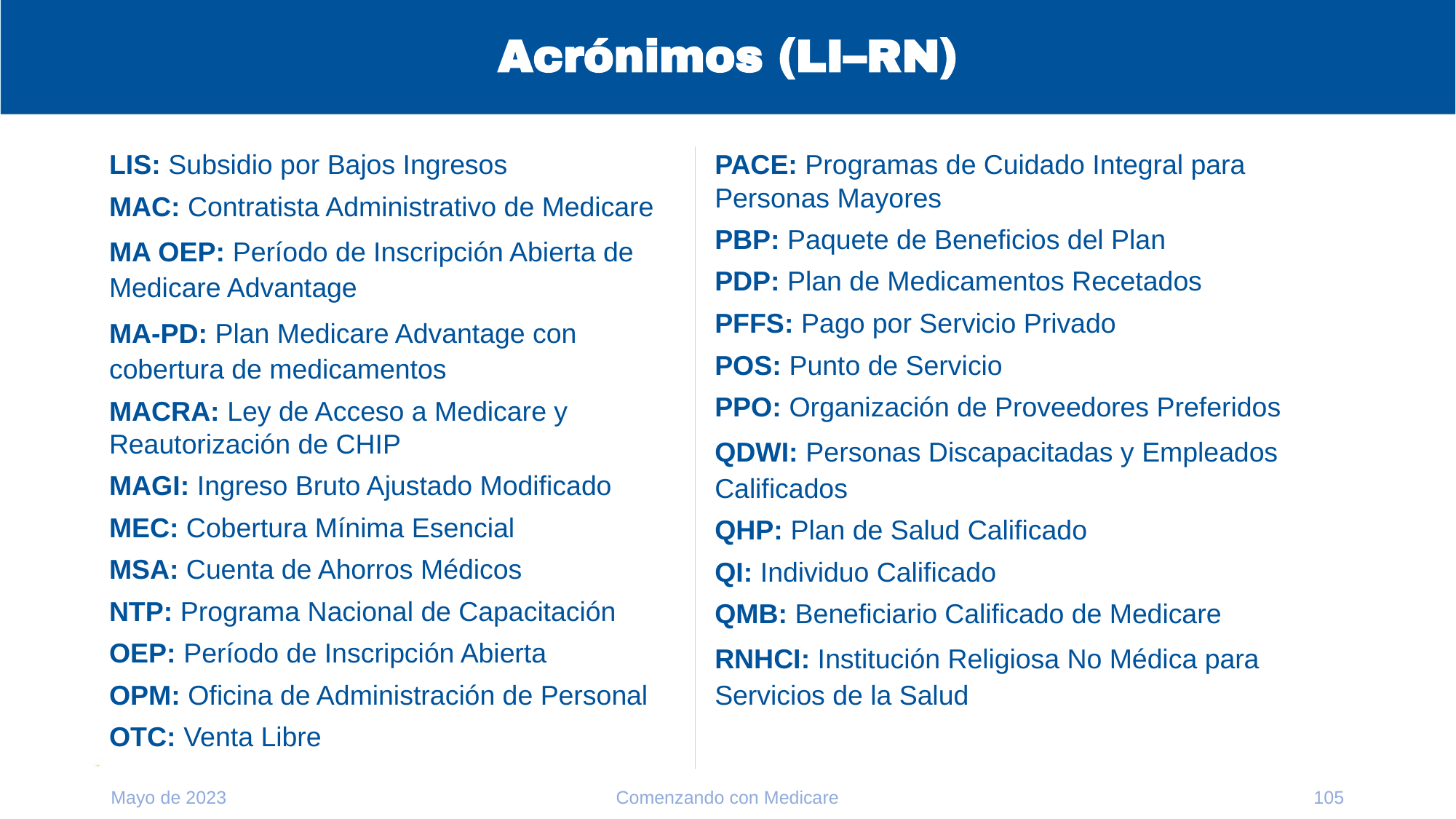

# Acrónimos (LI–RN)
LIS: Subsidio por Bajos Ingresos
MAC: Contratista Administrativo de Medicare
MA OEP: Período de Inscripción Abierta de Medicare Advantage
MA-PD: Plan Medicare Advantage con
cobertura de medicamentos
MACRA: Ley de Acceso a Medicare y Reautorización de CHIP
MAGI: Ingreso Bruto Ajustado Modificado
MEC: Cobertura Mínima Esencial
MSA: Cuenta de Ahorros Médicos
NTP: Programa Nacional de Capacitación
OEP: Período de Inscripción Abierta
OPM: Oficina de Administración de Personal
OTC: Venta Libre
PACE: Programas de Cuidado Integral para Personas Mayores
PBP: Paquete de Beneficios del Plan
PDP: Plan de Medicamentos Recetados
PFFS: Pago por Servicio Privado
POS: Punto de Servicio
PPO: Organización de Proveedores Preferidos
QDWI: Personas Discapacitadas y Empleados Calificados
QHP: Plan de Salud Calificado
QI: Individuo Calificado
QMB: Beneficiario Calificado de Medicare
RNHCI: Institución Religiosa No Médica para Servicios de la Salud

Mayo de 2023
Comenzando con Medicare
105